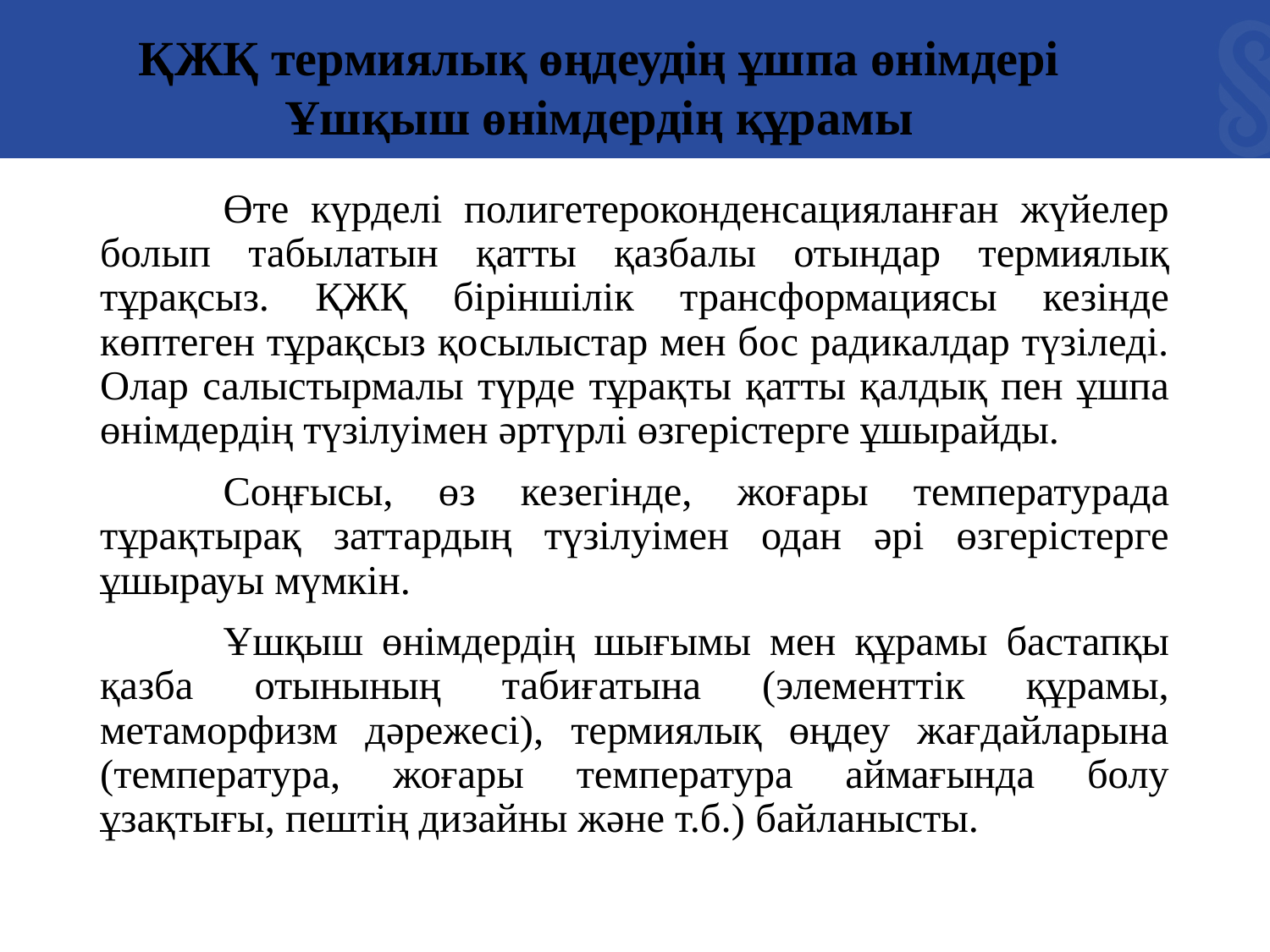

ҚЖҚ термиялық өңдеудің ұшпа өнімдері
Ұшқыш өнімдердің құрамы
	Өте күрделі полигетероконденсацияланған жүйелер болып табылатын қатты қазбалы отындар термиялық тұрақсыз. ҚЖҚ біріншілік трансформациясы кезінде көптеген тұрақсыз қосылыстар мен бос радикалдар түзіледі. Олар салыстырмалы түрде тұрақты қатты қалдық пен ұшпа өнімдердің түзілуімен әртүрлі өзгерістерге ұшырайды.
	Соңғысы, өз кезегінде, жоғары температурада тұрақтырақ заттардың түзілуімен одан әрі өзгерістерге ұшырауы мүмкін.
	Ұшқыш өнімдердің шығымы мен құрамы бастапқы қазба отынының табиғатына (элементтік құрамы, метаморфизм дәрежесі), термиялық өңдеу жағдайларына (температура, жоғары температура аймағында болу ұзақтығы, пештің дизайны және т.б.) байланысты.